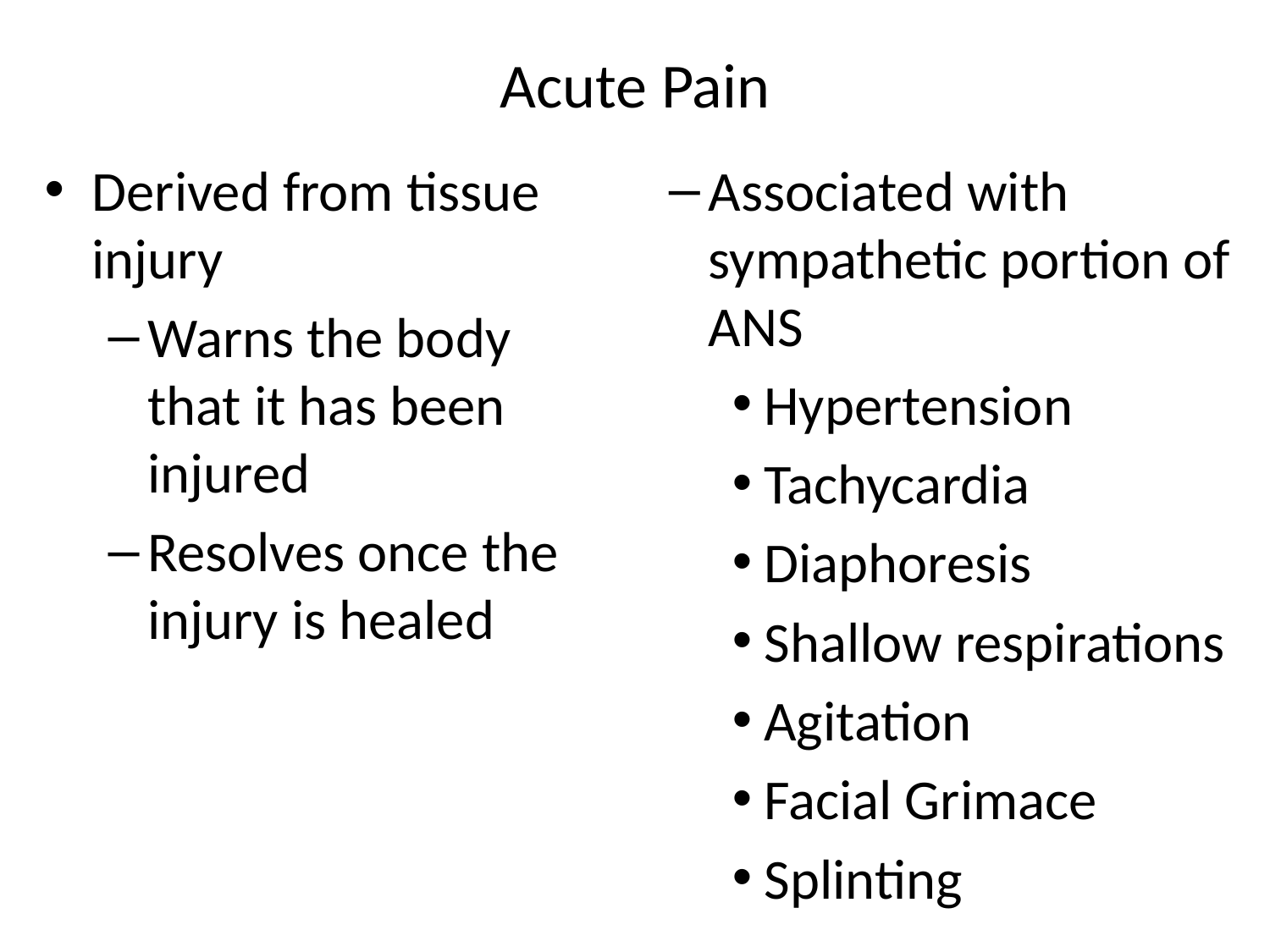

# Acute Pain
Associated with sympathetic portion of ANS
Hypertension
Tachycardia
Diaphoresis
Shallow respirations
Agitation
Facial Grimace
Splinting

Derived from tissue injury
Warns the body that it has been injured
Resolves once the injury is healed